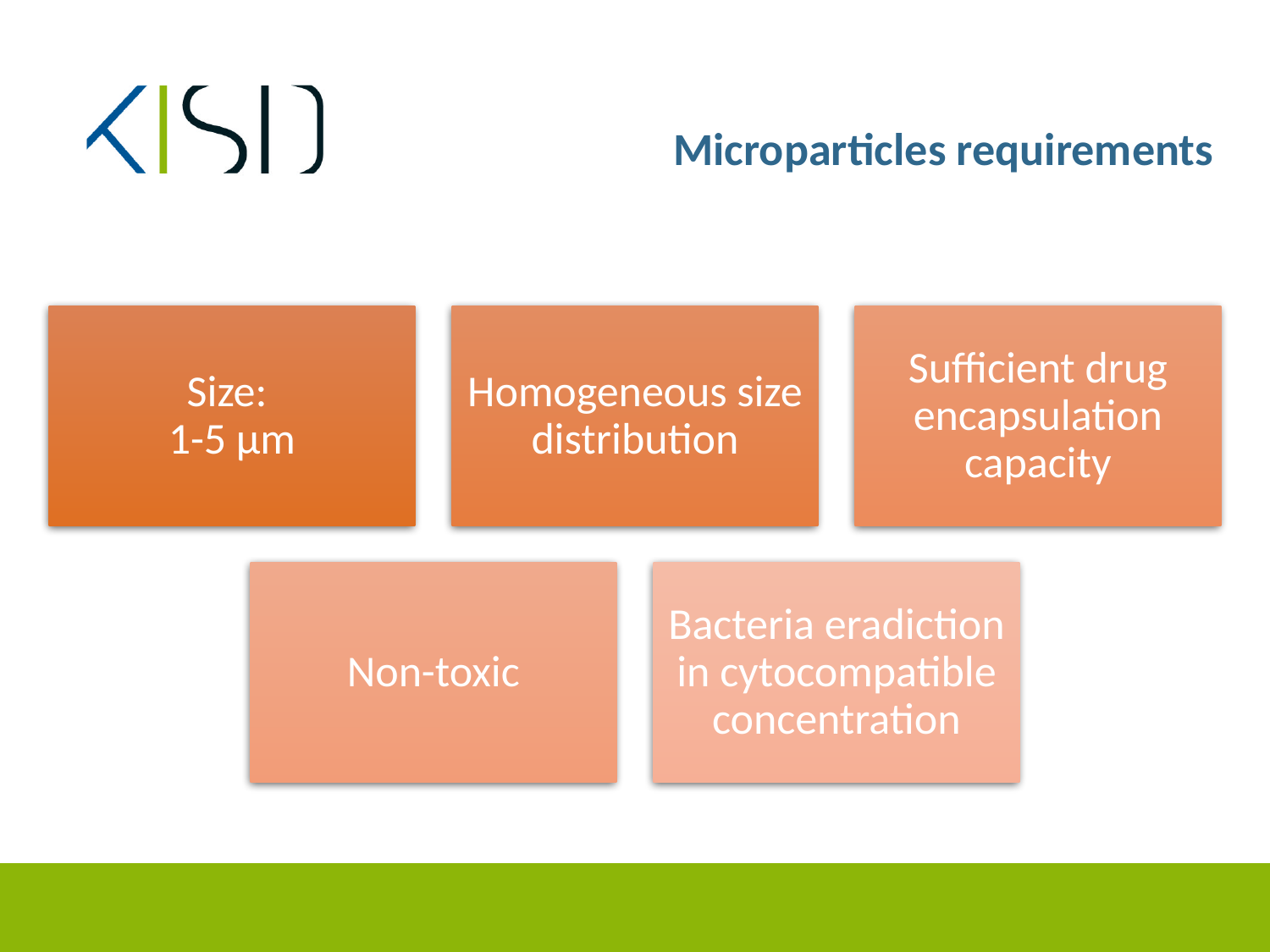

# Microparticles requirements
Size:
1-5 µm
Homogeneous size distribution
Sufficient drug encapsulation capacity
Non-toxic
Bacteria eradiction in cytocompatible concentration